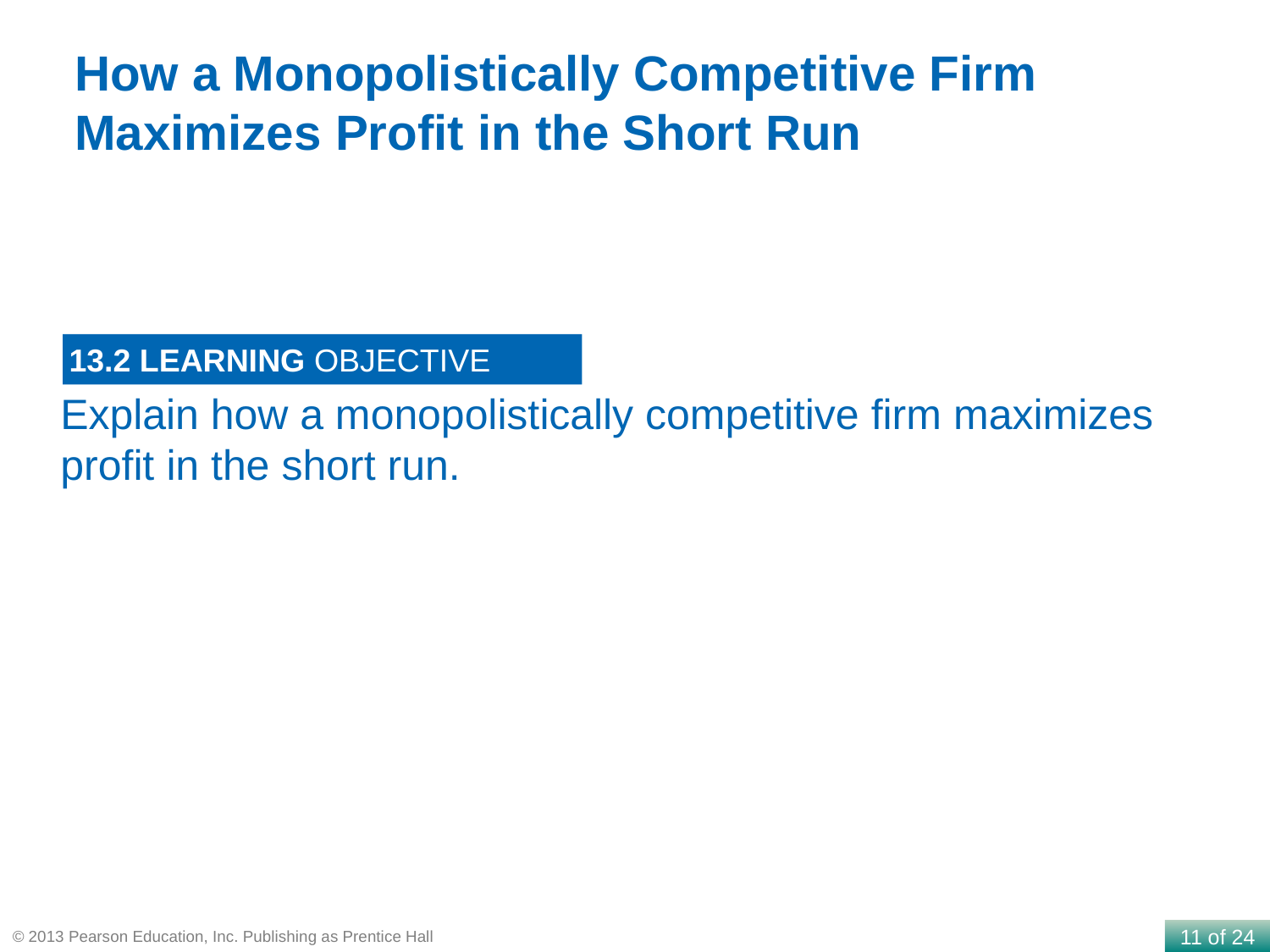

How a Monopolistically Competitive Firm Maximizes Profit in the Short Run
13.2 LEARNING OBJECTIVE
Explain how a monopolistically competitive firm maximizes profit in the short run.